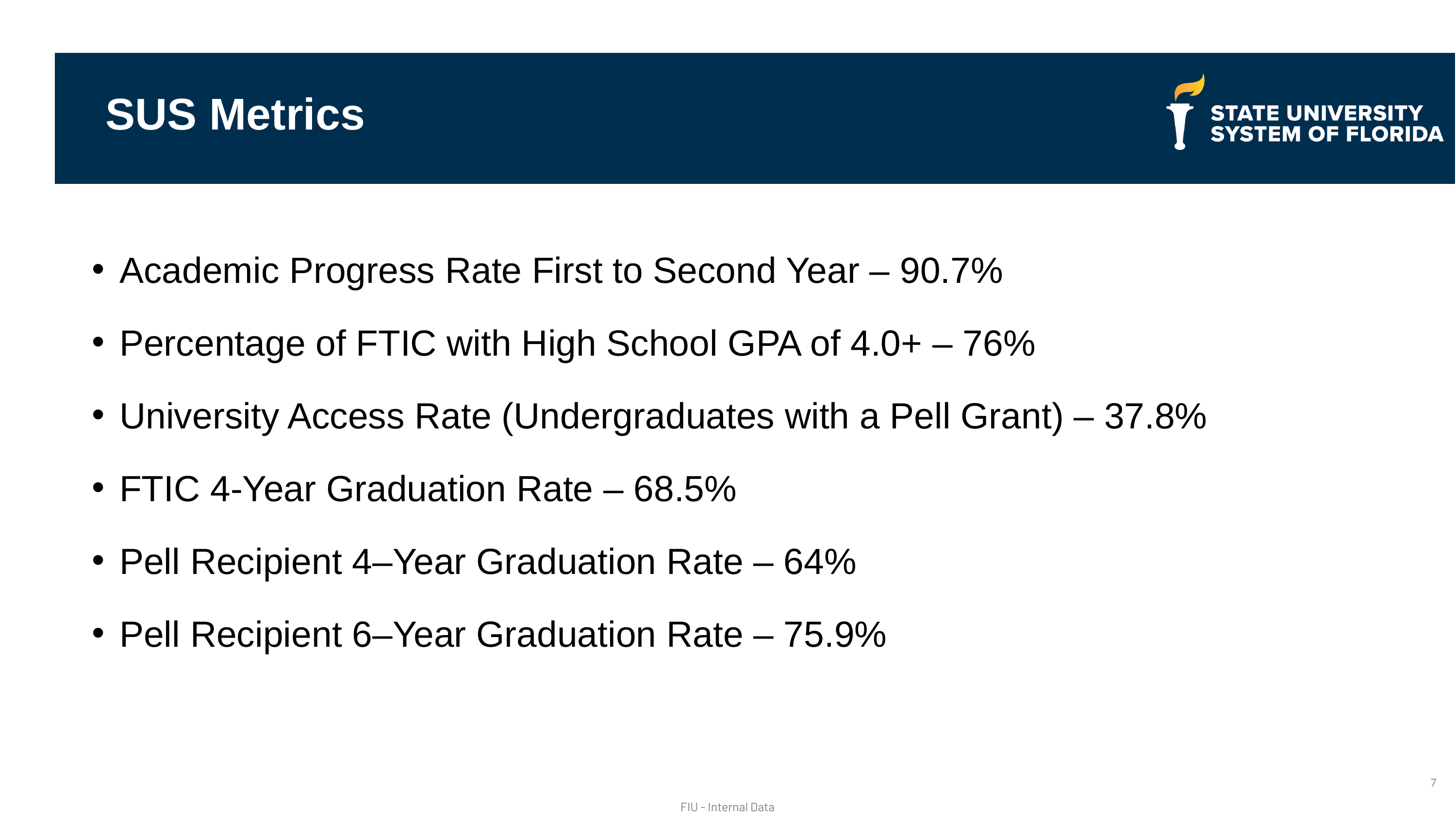

SUS Metrics
Academic Progress Rate First to Second Year – 90.7%
Percentage of FTIC with High School GPA of 4.0+ – 76%
University Access Rate (Undergraduates with a Pell Grant) – 37.8%
FTIC 4-Year Graduation Rate – 68.5%
Pell Recipient 4–Year Graduation Rate – 64%
Pell Recipient 6–Year Graduation Rate – 75.9%

7